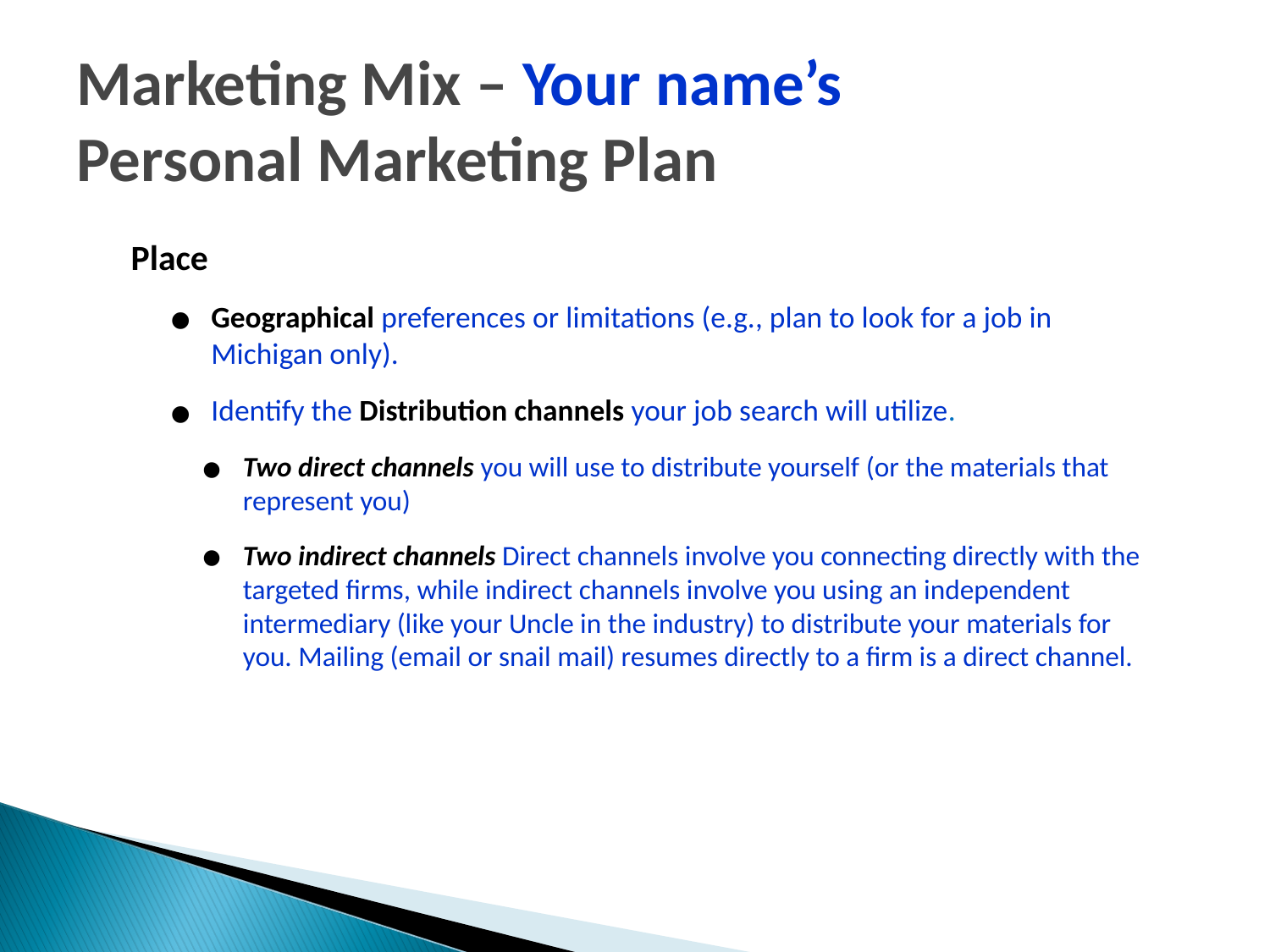

# Marketing Mix – Your name’s Personal Marketing Plan
Place
Geographical preferences or limitations (e.g., plan to look for a job in Michigan only).
Identify the Distribution channels your job search will utilize.
Two direct channels you will use to distribute yourself (or the materials that represent you)
Two indirect channels Direct channels involve you connecting directly with the targeted firms, while indirect channels involve you using an independent intermediary (like your Uncle in the industry) to distribute your materials for you. Mailing (email or snail mail) resumes directly to a firm is a direct channel.